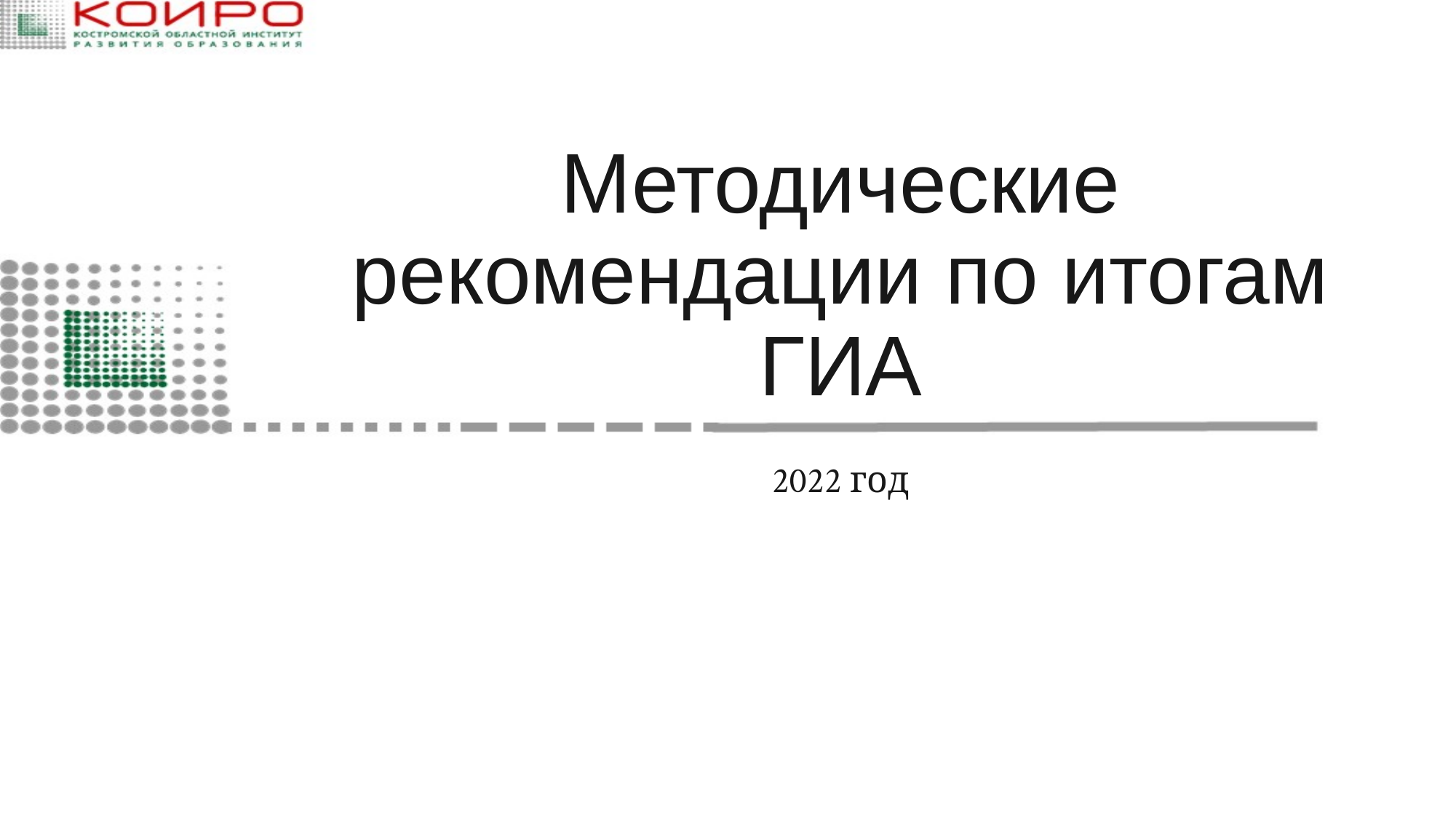

# Методические рекомендации по итогам ГИА
2022 год